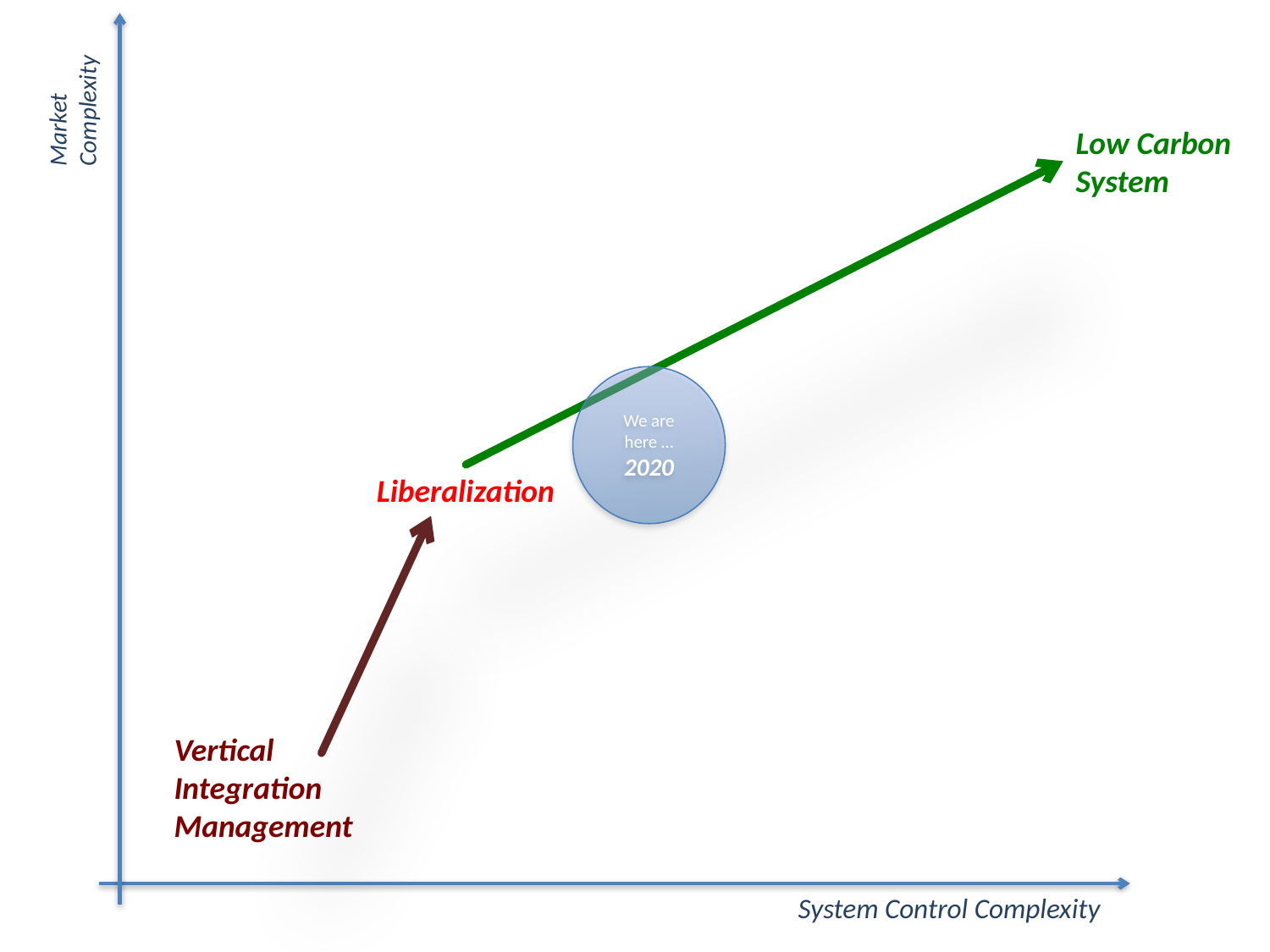

Market
Complexity
Low Carbon
System
We are here …
2020
Liberalization
Vertical
Integration
Management
System Control Complexity